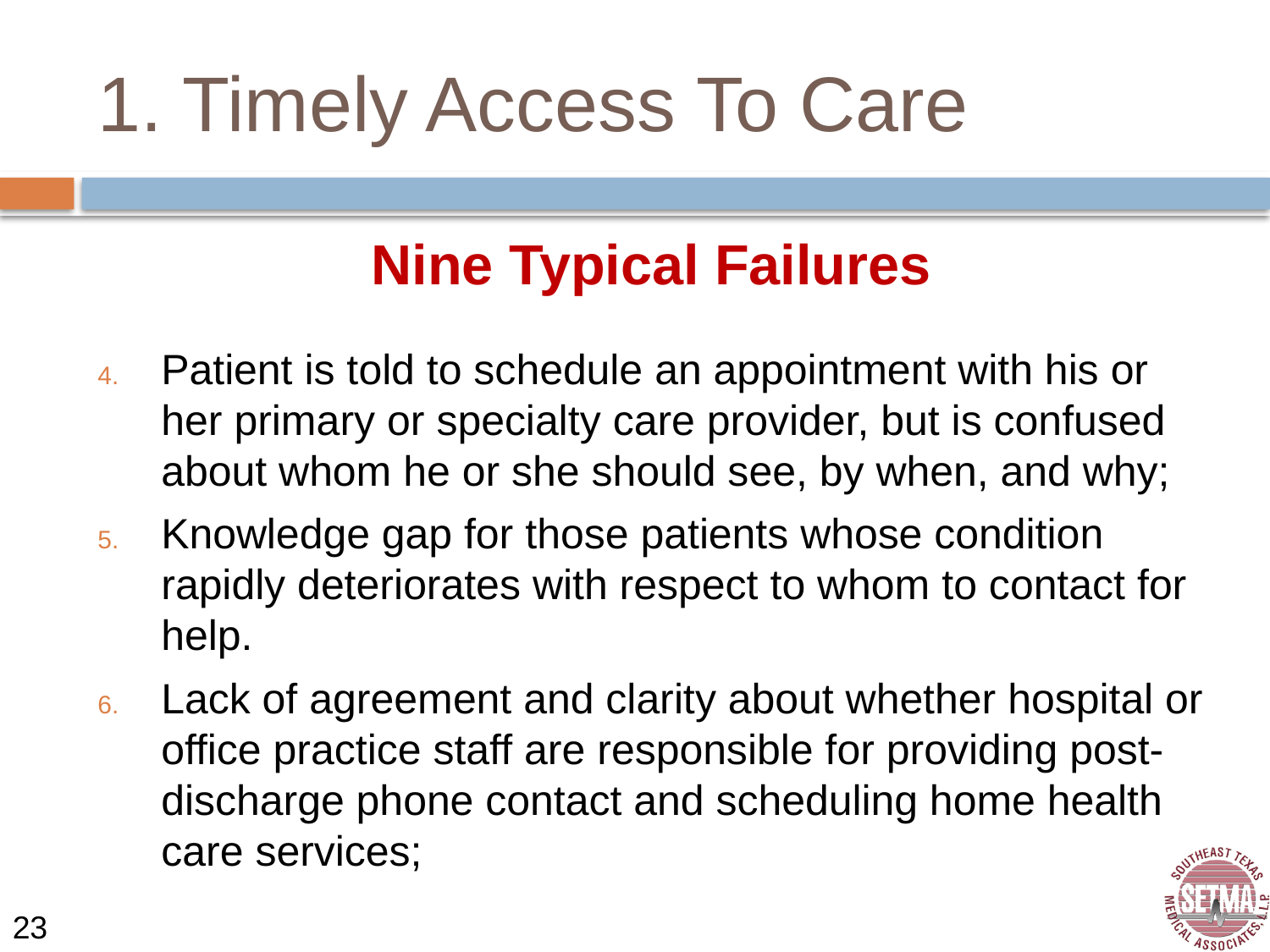

# 1. Timely Access To Care
Nine Typical Failures

Patient is told to schedule an appointment with his or her primary or specialty care provider, but is confused about whom he or she should see, by when, and why;
Knowledge gap for those patients whose condition rapidly deteriorates with respect to whom to contact for help.
Lack of agreement and clarity about whether hospital or office practice staff are responsible for providing post-discharge phone contact and scheduling home health care services;